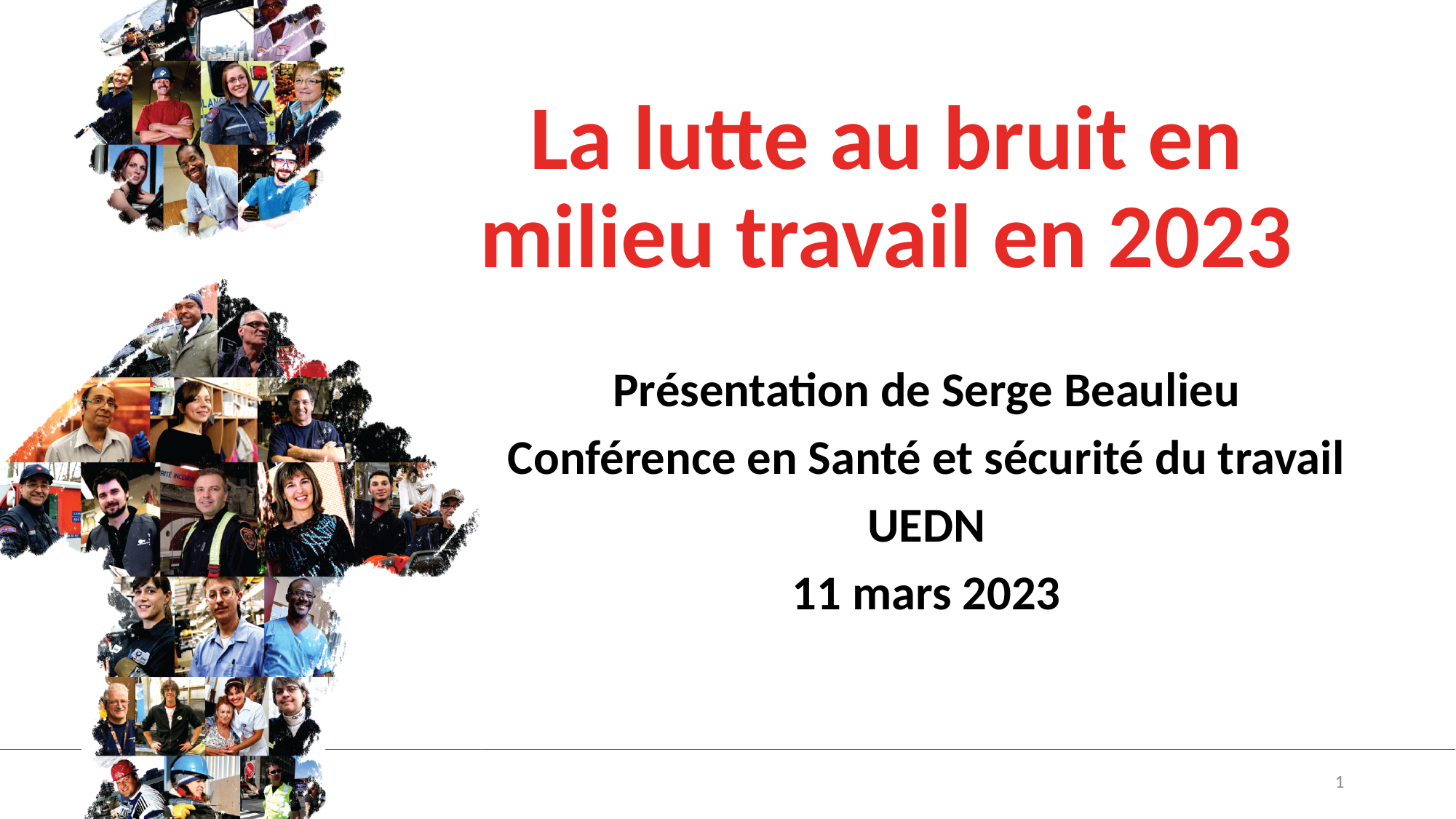

# La lutte au bruit en milieu travail en 2023
Présentation de Serge Beaulieu
Conférence en Santé et sécurité du travail
UEDN
11 mars 2023
1